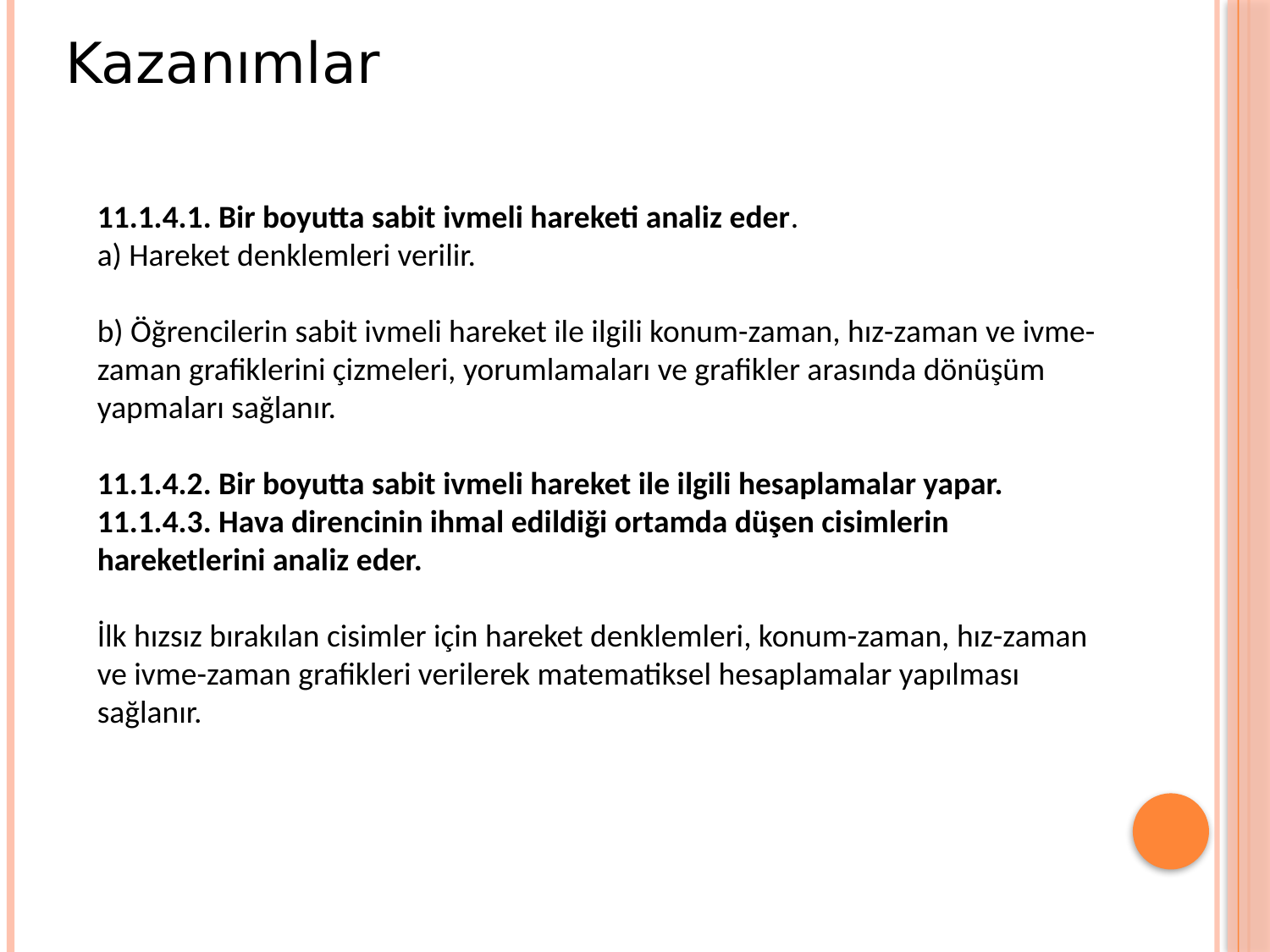

Kazanımlar

11.1.4.1. Bir boyutta sabit ivmeli hareketi analiz eder.
a) Hareket denklemleri verilir.

b) Öğrencilerin sabit ivmeli hareket ile ilgili konum-zaman, hız-zaman ve ivme-zaman grafiklerini çizmeleri, yorumlamaları ve grafikler arasında dönüşüm yapmaları sağlanır.

11.1.4.2. Bir boyutta sabit ivmeli hareket ile ilgili hesaplamalar yapar.
11.1.4.3. Hava direncinin ihmal edildiği ortamda düşen cisimlerin hareketlerini analiz eder.

İlk hızsız bırakılan cisimler için hareket denklemleri, konum-zaman, hız-zaman ve ivme-zaman grafikleri verilerek matematiksel hesaplamalar yapılması sağlanır.